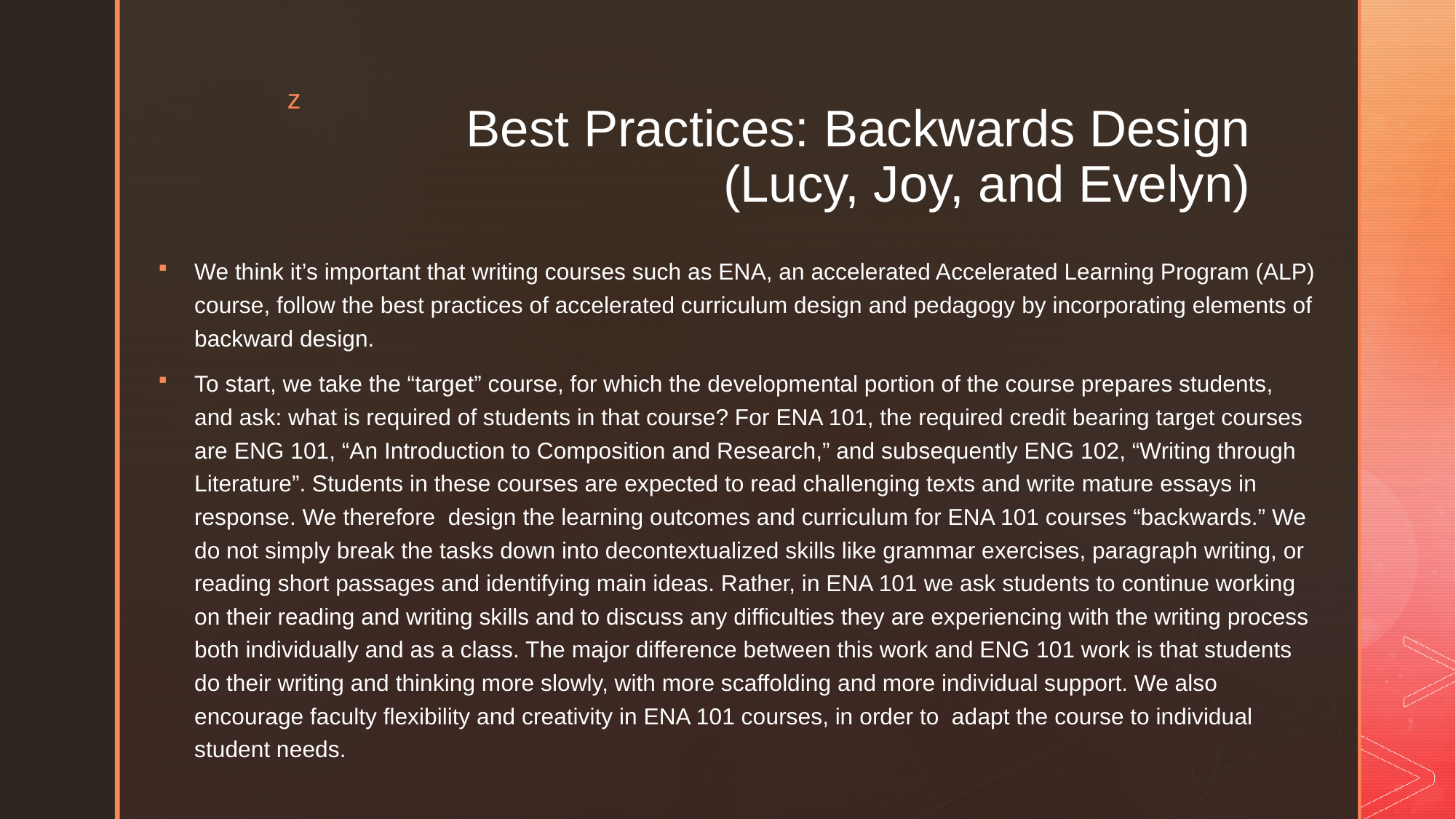

# Best Practices: Backwards Design (Lucy, Joy, and Evelyn)
We think it’s important that writing courses such as ENA, an accelerated Accelerated Learning Program (ALP) course, follow the best practices of accelerated curriculum design and pedagogy by incorporating elements of backward design.
To start, we take the “target” course, for which the developmental portion of the course prepares students, and ask: what is required of students in that course? For ENA 101, the required credit bearing target courses are ENG 101, “An Introduction to Composition and Research,” and subsequently ENG 102, “Writing through Literature”. Students in these courses are expected to read challenging texts and write mature essays in response. We therefore  design the learning outcomes and curriculum for ENA 101 courses “backwards.” We do not simply break the tasks down into decontextualized skills like grammar exercises, paragraph writing, or reading short passages and identifying main ideas. Rather, in ENA 101 we ask students to continue working on their reading and writing skills and to discuss any difficulties they are experiencing with the writing process both individually and as a class. The major difference between this work and ENG 101 work is that students do their writing and thinking more slowly, with more scaffolding and more individual support. We also encourage faculty flexibility and creativity in ENA 101 courses, in order to  adapt the course to individual student needs.